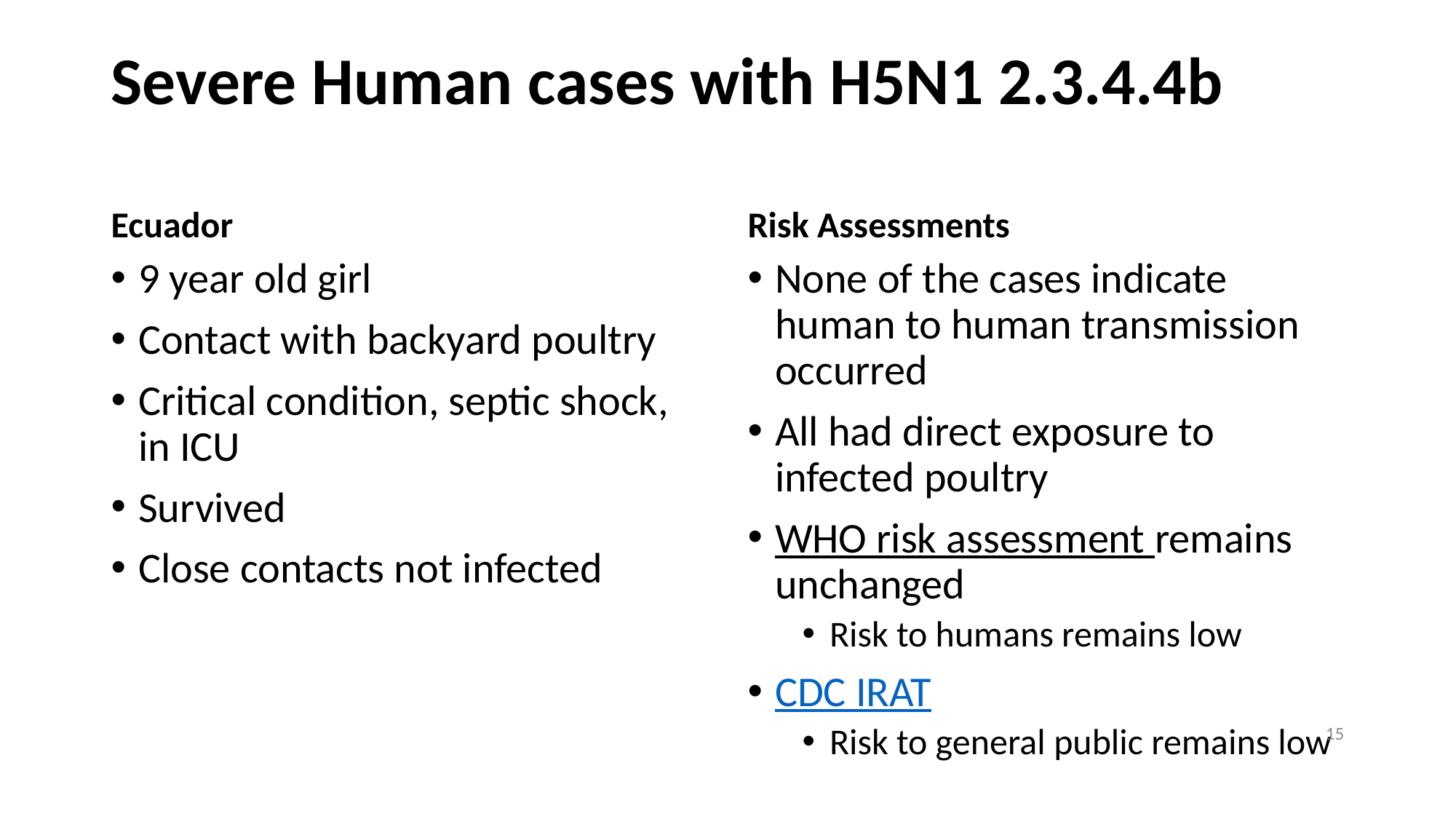

# Severe Human cases with H5N1 2.3.4.4b
Ecuador
Risk Assessments
9 year old girl
Contact with backyard poultry
Critical condition, septic shock, in ICU
Survived
Close contacts not infected
None of the cases indicate human to human transmission occurred
All had direct exposure to infected poultry
WHO risk assessment remains unchanged
Risk to humans remains low
CDC IRAT
Risk to general public remains low

15